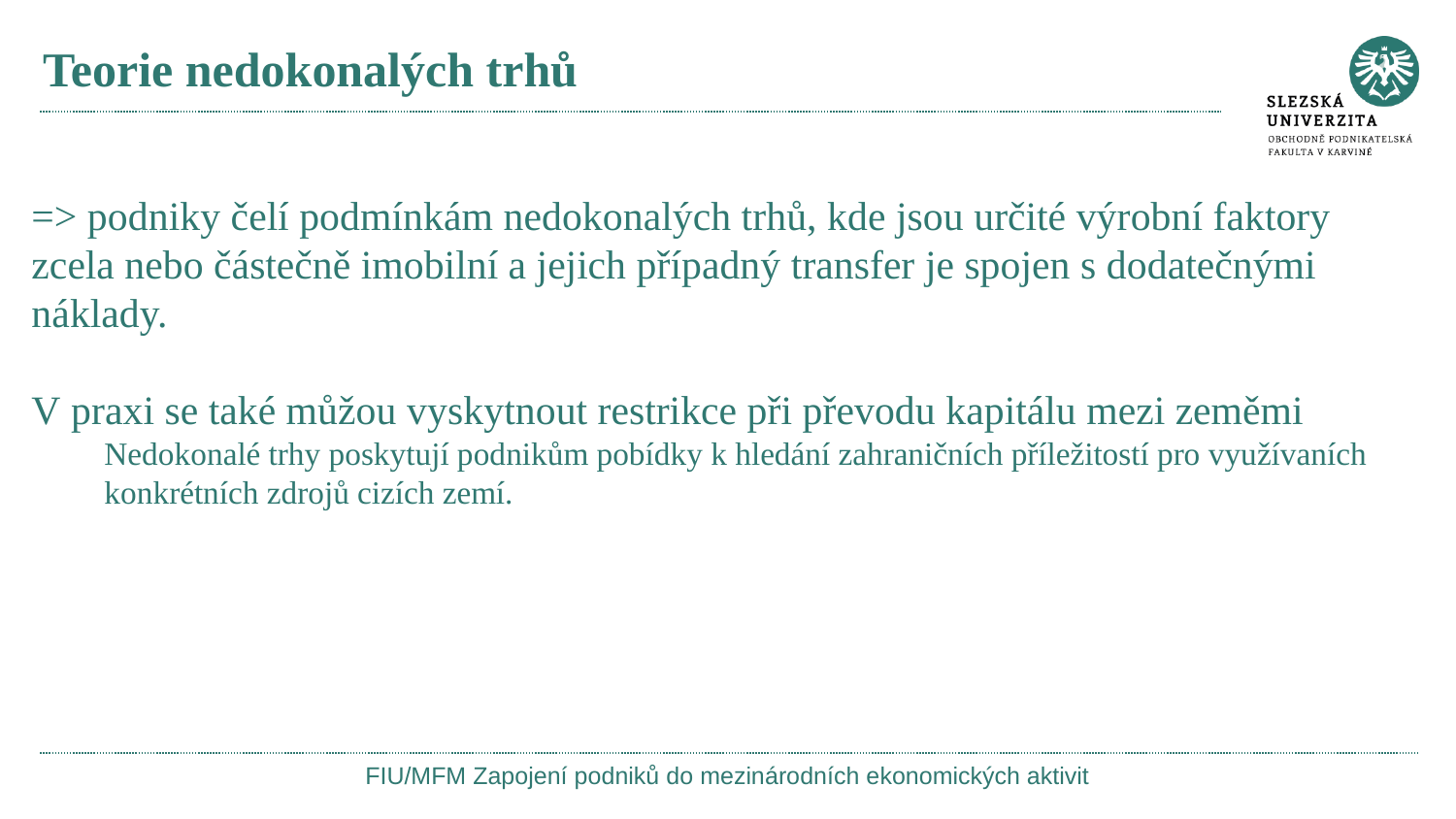

# Teorie nedokonalých trhů

=> podniky čelí podmínkám nedokonalých trhů, kde jsou určité výrobní faktory zcela nebo částečně imobilní a jejich případný transfer je spojen s dodatečnými náklady.

V praxi se také můžou vyskytnout restrikce při převodu kapitálu mezi zeměmi
Nedokonalé trhy poskytují podnikům pobídky k hledání zahraničních příležitostí pro využívaních konkrétních zdrojů cizích zemí.
FIU/MFM Zapojení podniků do mezinárodních ekonomických aktivit